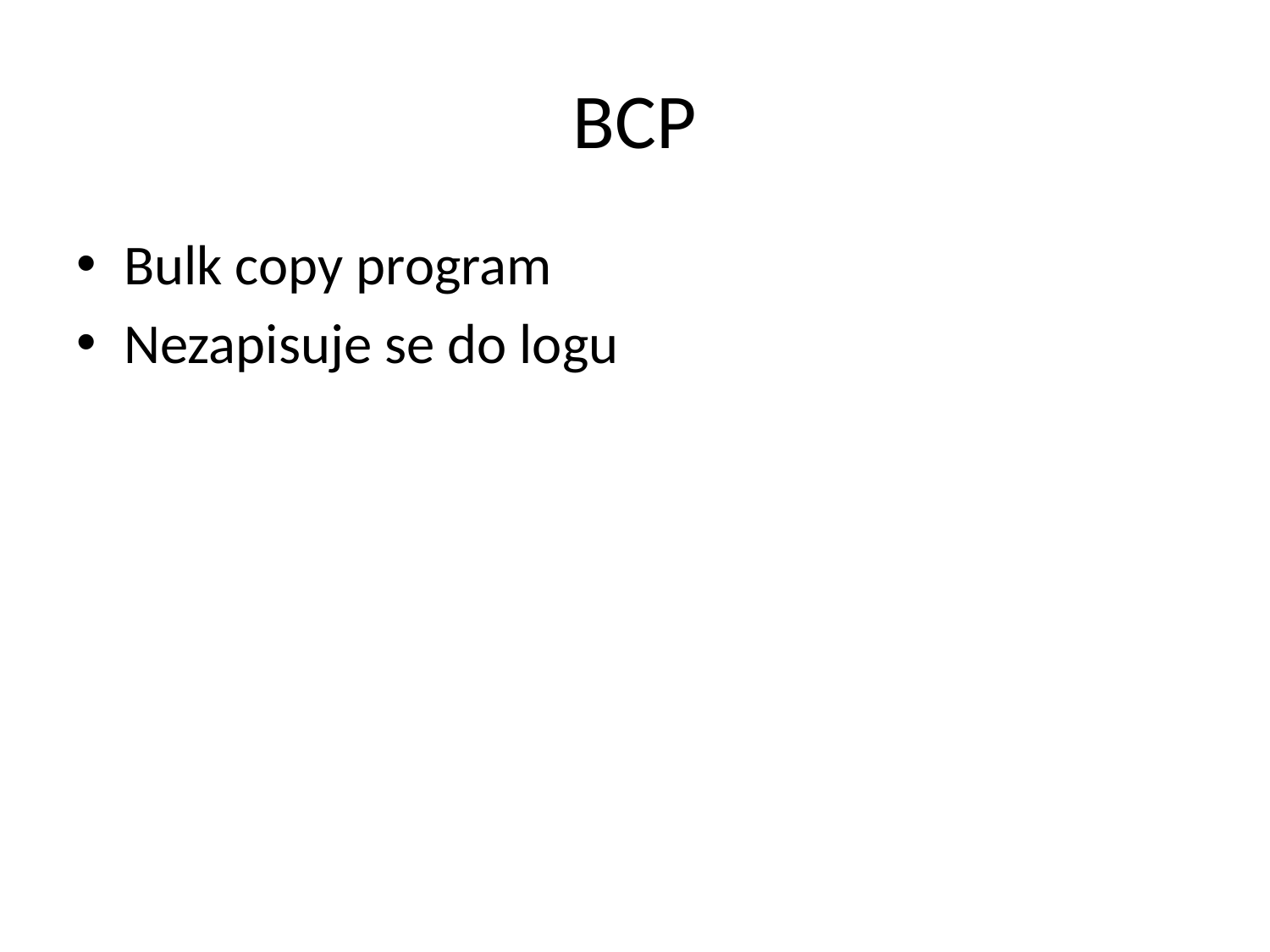

# BCP
Bulk copy program
Nezapisuje se do logu